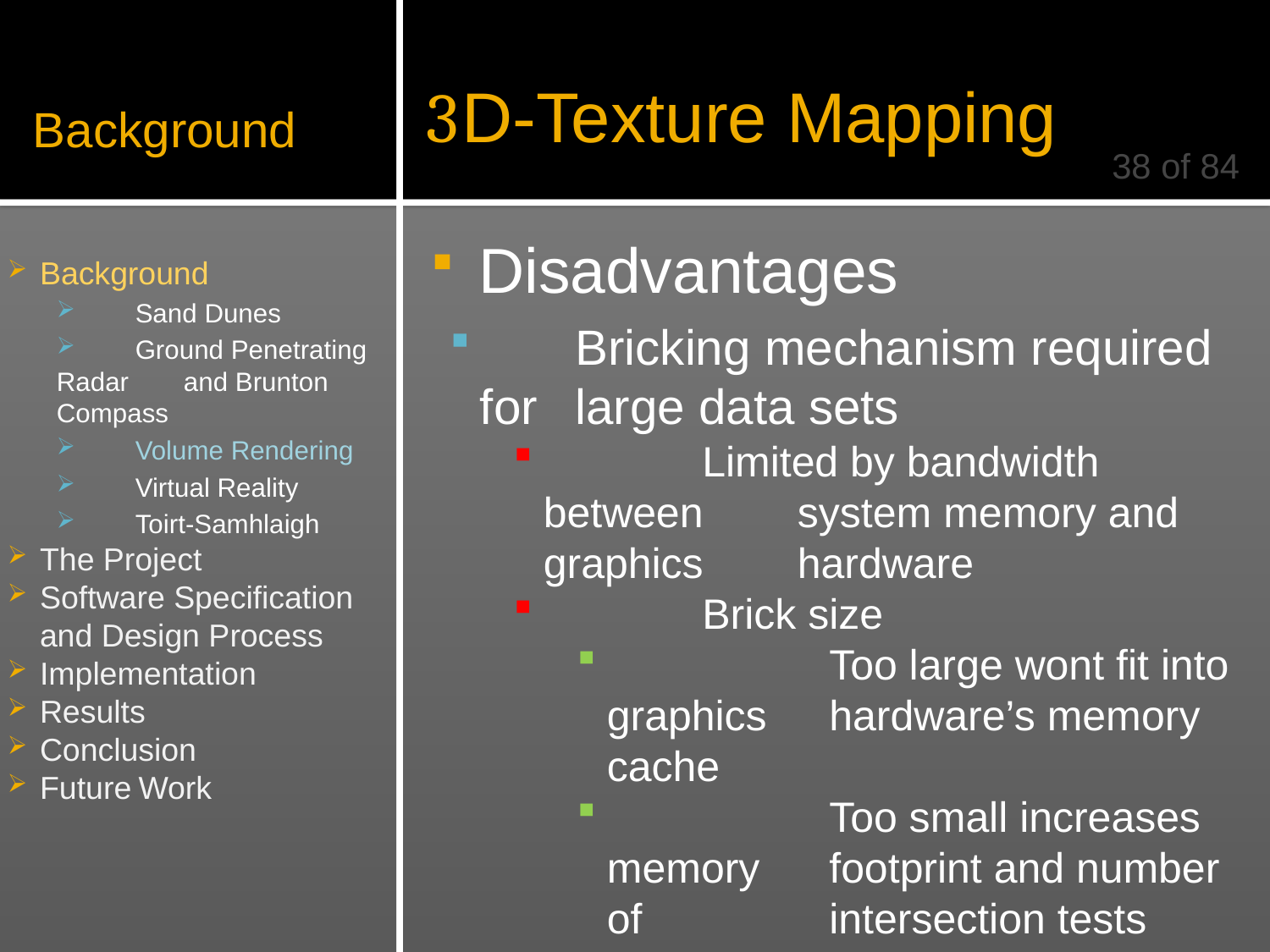

3D-Texture Mapping
# Background
38 of 84

	Disadvantages
	Bricking mechanism required for 	large data sets
	Limited by bandwidth between 	system memory and graphics 	hardware
	Brick size
	Too large wont fit into graphics 	hardware’s memory cache
	Too small increases memory 	footprint and number of 	intersection tests
	Background
	Sand Dunes
	Ground Penetrating Radar 	and Brunton Compass
	Volume Rendering
	Virtual Reality
	Toirt-Samhlaigh
	The Project
	Software Specification
	and Design Process
	Implementation
	Results
	Conclusion
	Future Work